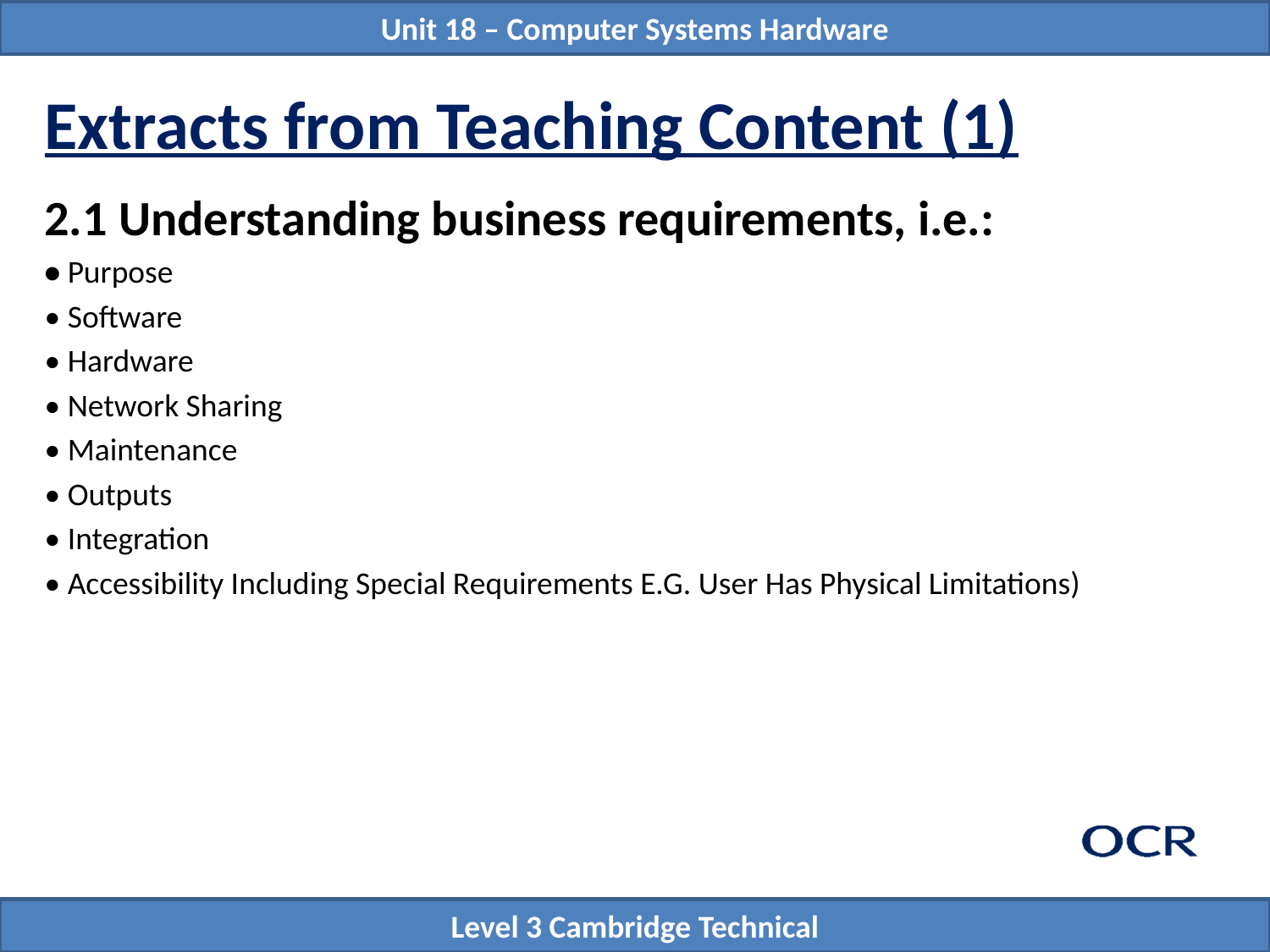

# Extracts from Teaching Content (1)
2.1 Understanding business requirements, i.e.:
• Purpose
• Software
• Hardware
• Network Sharing
• Maintenance
• Outputs
• Integration
• Accessibility Including Special Requirements E.G. User Has Physical Limitations)